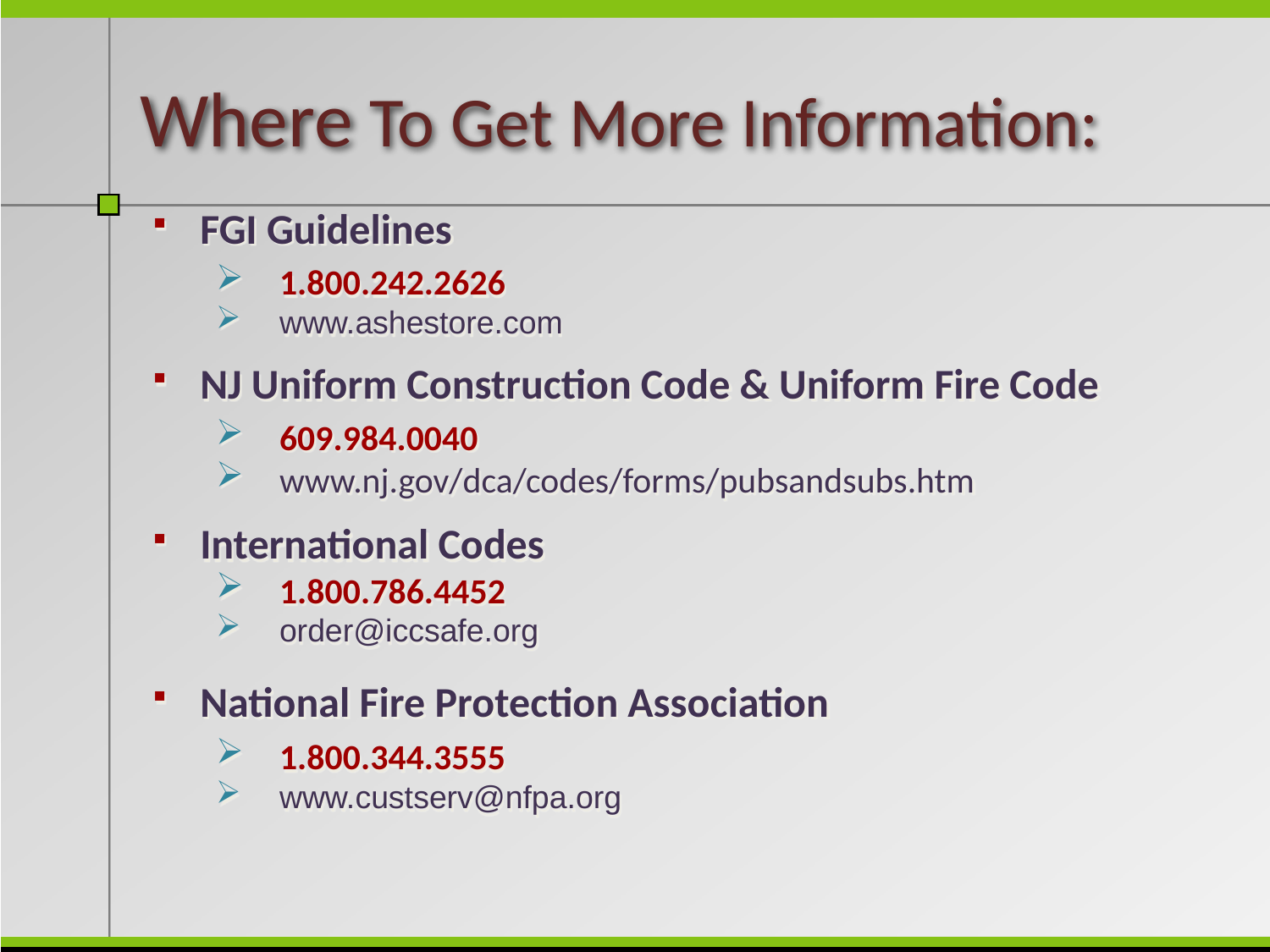

# Where To Get More Information:
FGI Guidelines
1.800.242.2626
www.ashestore.com
NJ Uniform Construction Code & Uniform Fire Code
609.984.0040
www.nj.gov/dca/codes/forms/pubsandsubs.htm
International Codes
1.800.786.4452
order@iccsafe.org
National Fire Protection Association
1.800.344.3555
www.custserv@nfpa.org